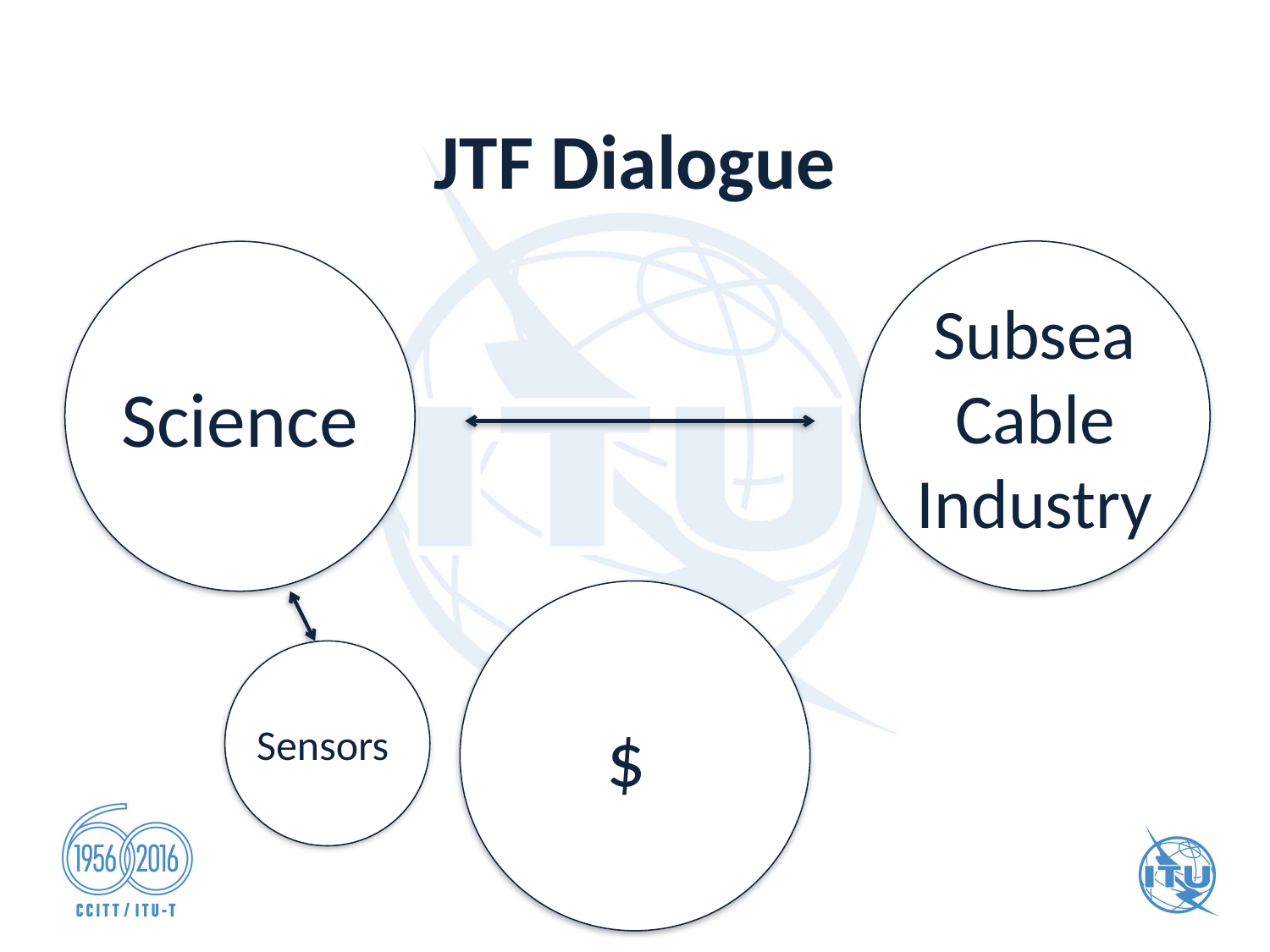

# JTF Dialogue
Subsea Cable Industry
Science
$
Sensors